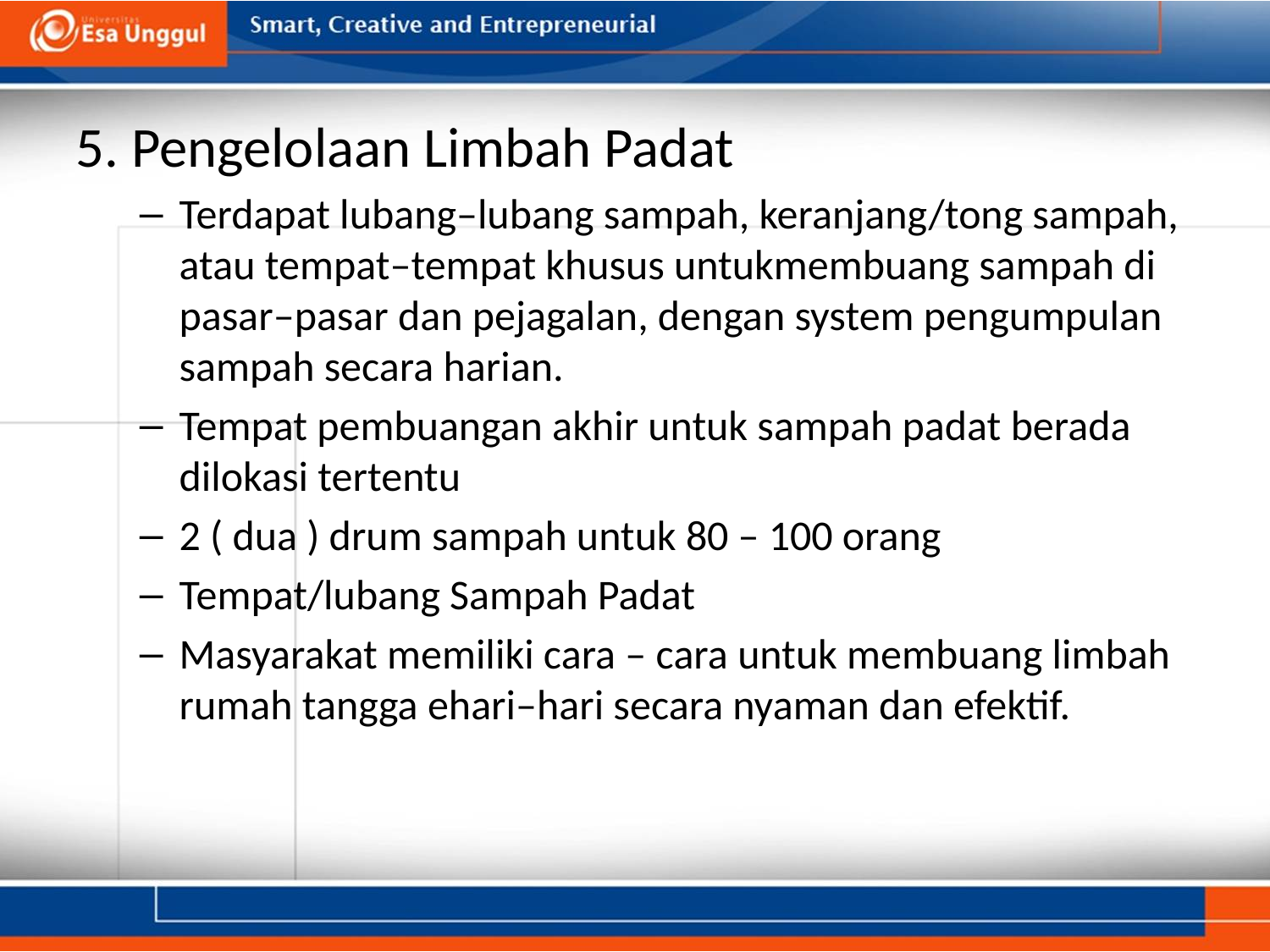

5. Pengelolaan Limbah Padat
Terdapat lubang–lubang sampah, keranjang/tong sampah, atau tempat–tempat khusus untukmembuang sampah di pasar–pasar dan pejagalan, dengan system pengumpulan sampah secara harian.
Tempat pembuangan akhir untuk sampah padat berada dilokasi tertentu
2 ( dua ) drum sampah untuk 80 – 100 orang
Tempat/lubang Sampah Padat
Masyarakat memiliki cara – cara untuk membuang limbah rumah tangga ehari–hari secara nyaman dan efektif.